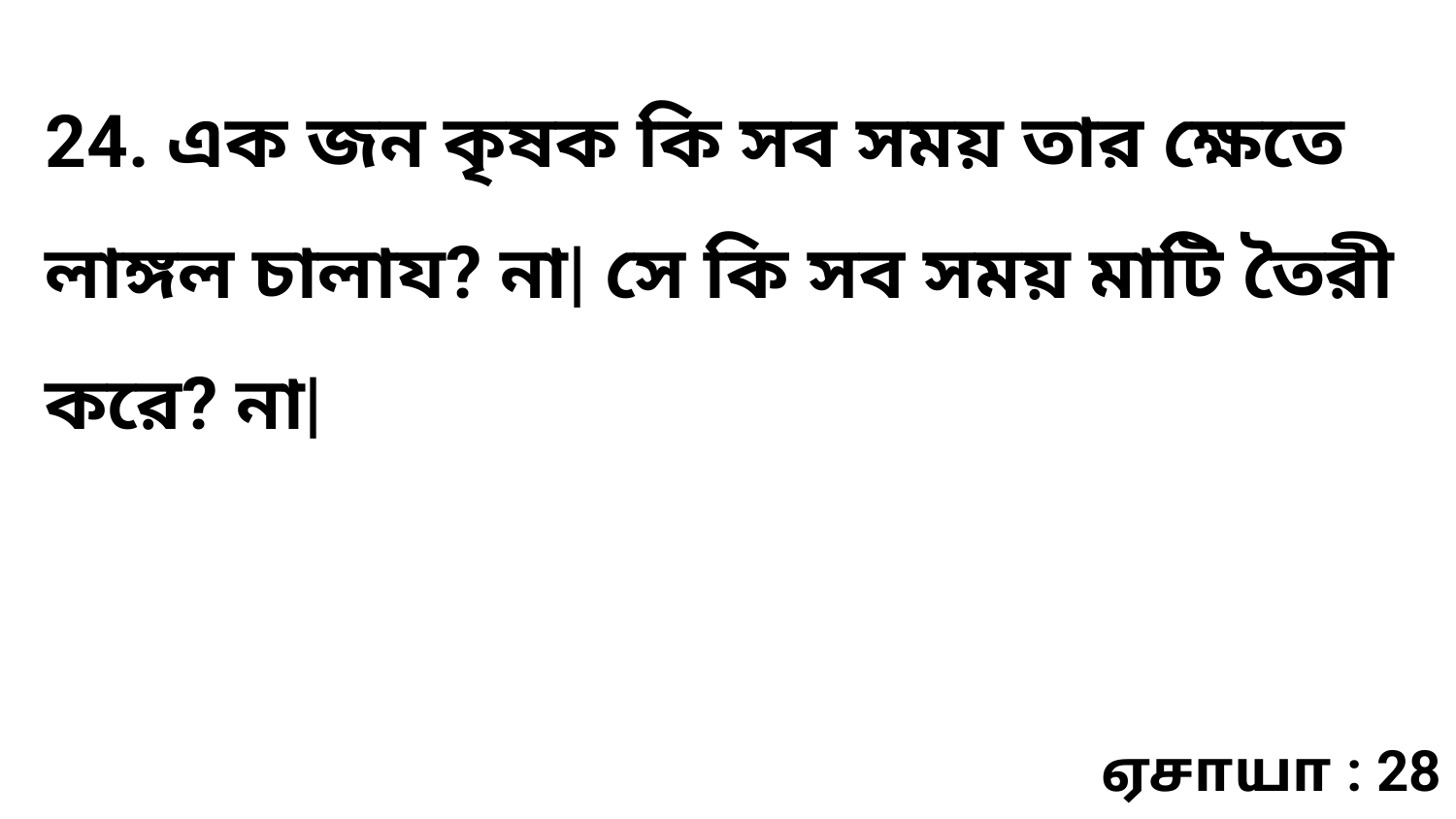

24. এক জন কৃষক কি সব সময় তার ক্ষেতে লাঙ্গল চালায? না| সে কি সব সময় মাটি তৈরী করে? না|
ஏசாயா : 28